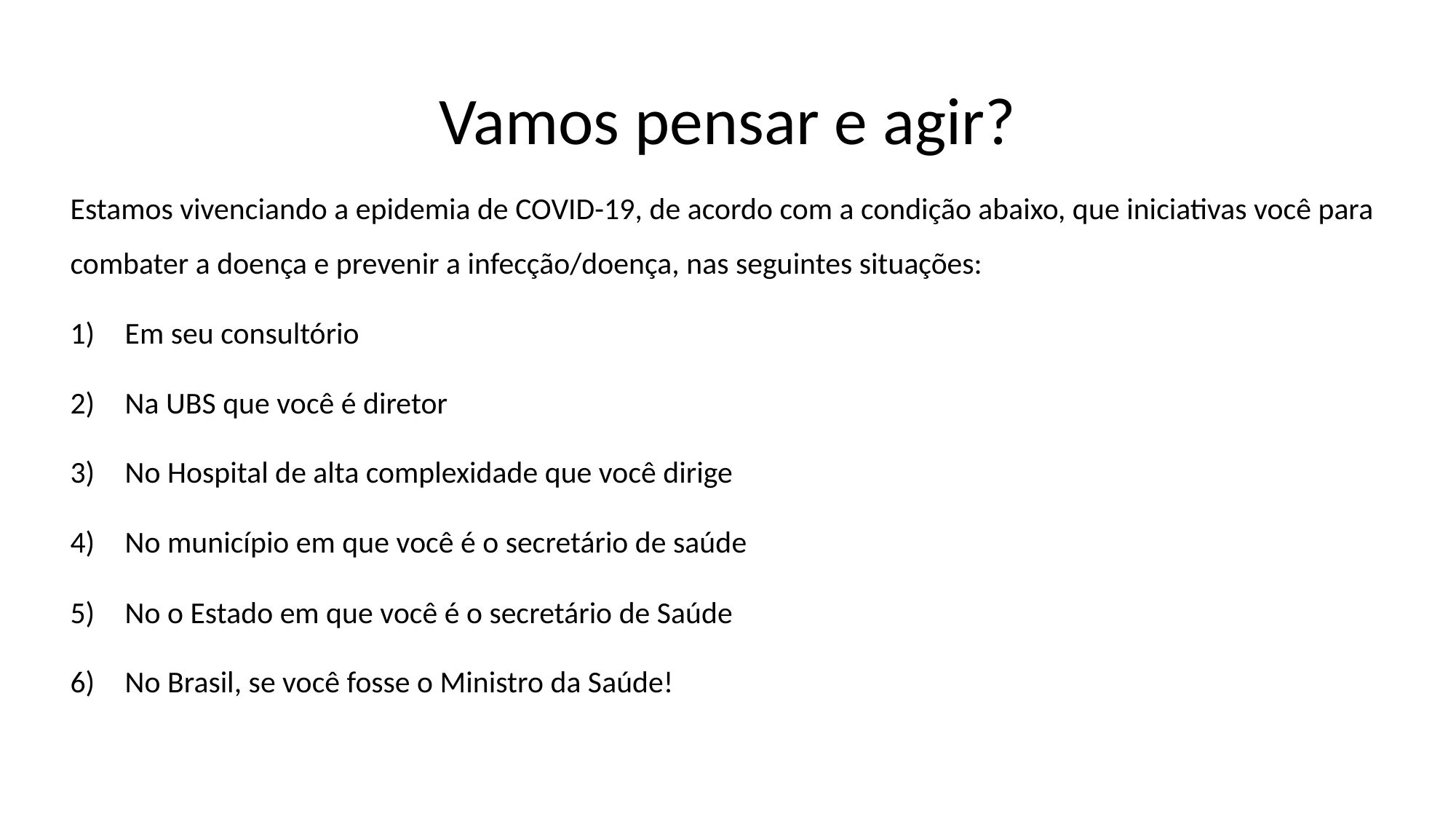

# Vamos pensar e agir?
Estamos vivenciando a epidemia de COVID-19, de acordo com a condição abaixo, que iniciativas você para combater a doença e prevenir a infecção/doença, nas seguintes situações:
Em seu consultório
Na UBS que você é diretor
No Hospital de alta complexidade que você dirige
No município em que você é o secretário de saúde
No o Estado em que você é o secretário de Saúde
No Brasil, se você fosse o Ministro da Saúde!